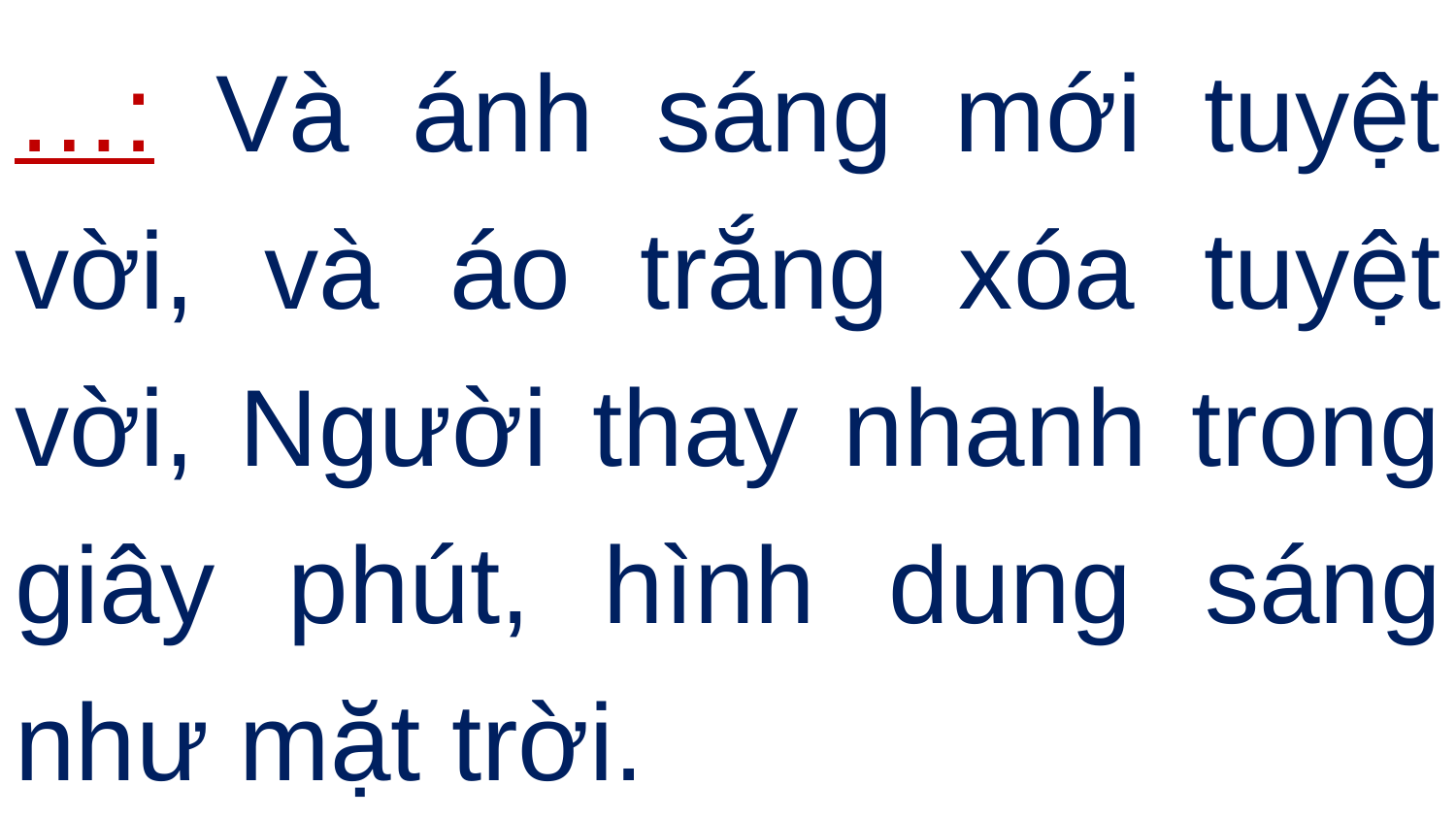

# …: Và ánh sáng mới tuyệt vời, và áo trắng xóa tuyệt vời, Người thay nhanh trong giây phút, hình dung sáng như mặt trời.